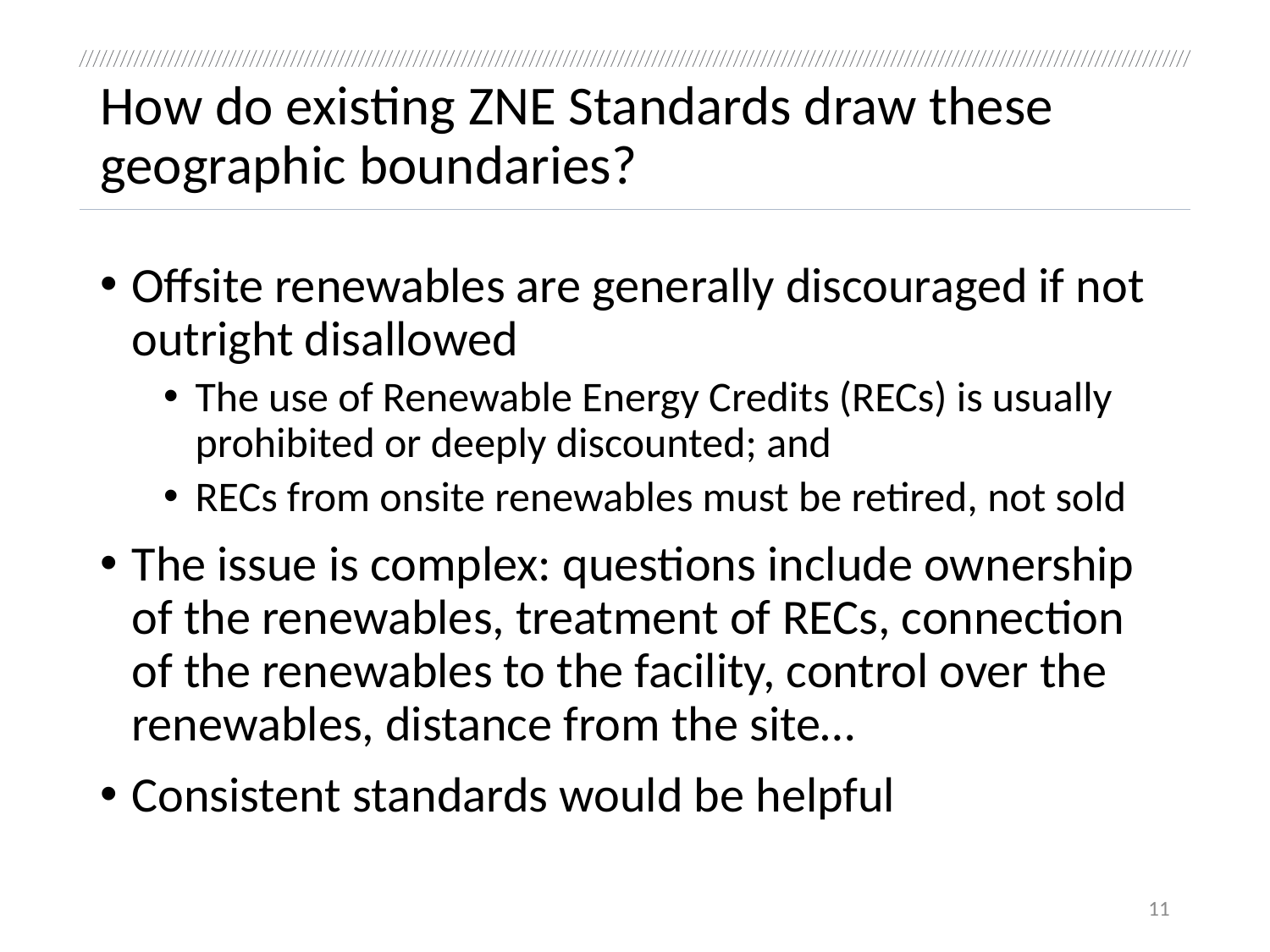

# How do existing ZNE Standards draw these geographic boundaries?
Offsite renewables are generally discouraged if not outright disallowed
The use of Renewable Energy Credits (RECs) is usually prohibited or deeply discounted; and
RECs from onsite renewables must be retired, not sold
The issue is complex: questions include ownership of the renewables, treatment of RECs, connection of the renewables to the facility, control over the renewables, distance from the site…
Consistent standards would be helpful
11